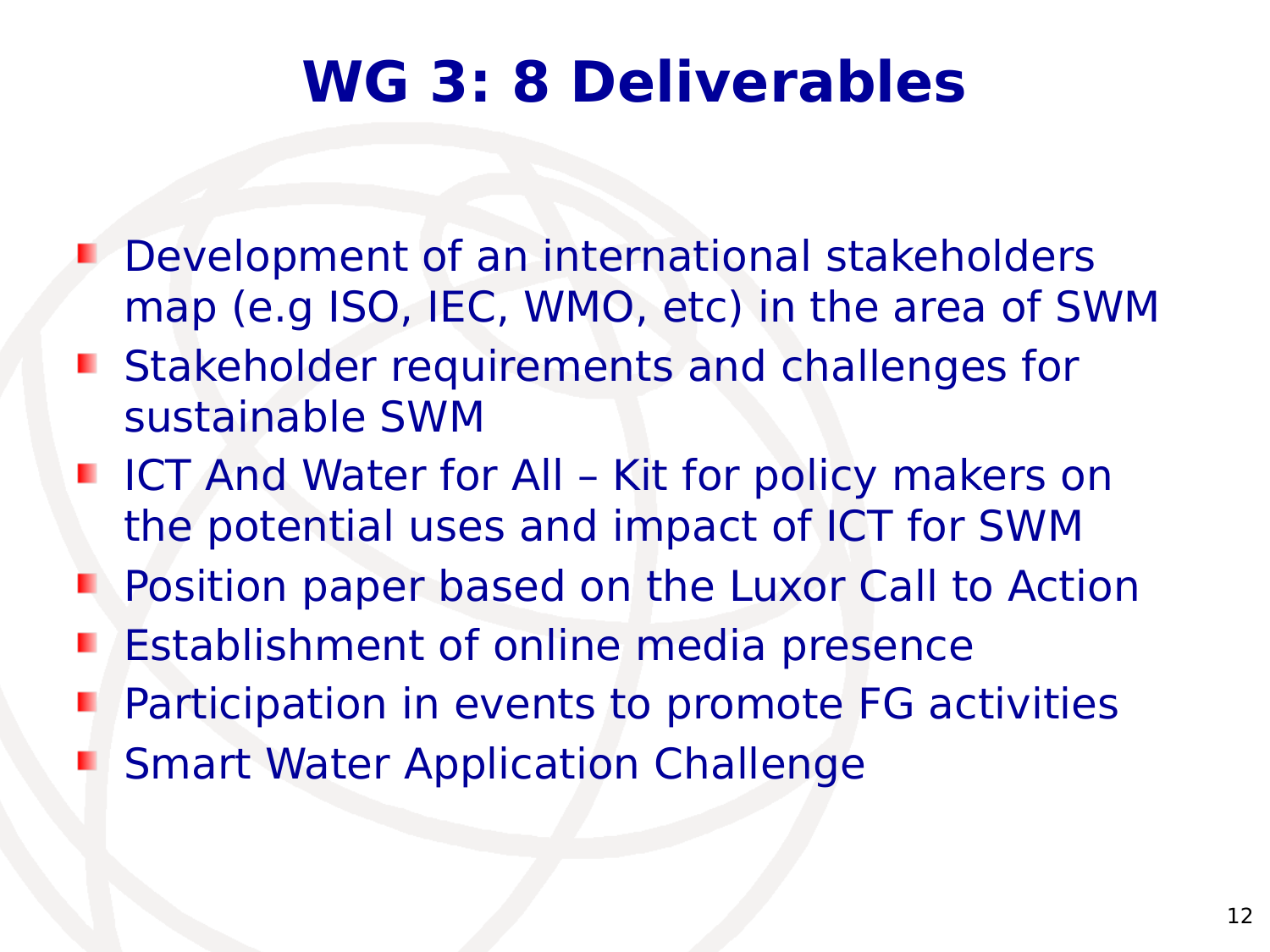

# WG 3: 8 Deliverables
Development of an international stakeholders map (e.g ISO, IEC, WMO, etc) in the area of SWM
Stakeholder requirements and challenges for sustainable SWM
ICT And Water for All – Kit for policy makers on the potential uses and impact of ICT for SWM
Position paper based on the Luxor Call to Action
Establishment of online media presence
Participation in events to promote FG activities
Smart Water Application Challenge

12